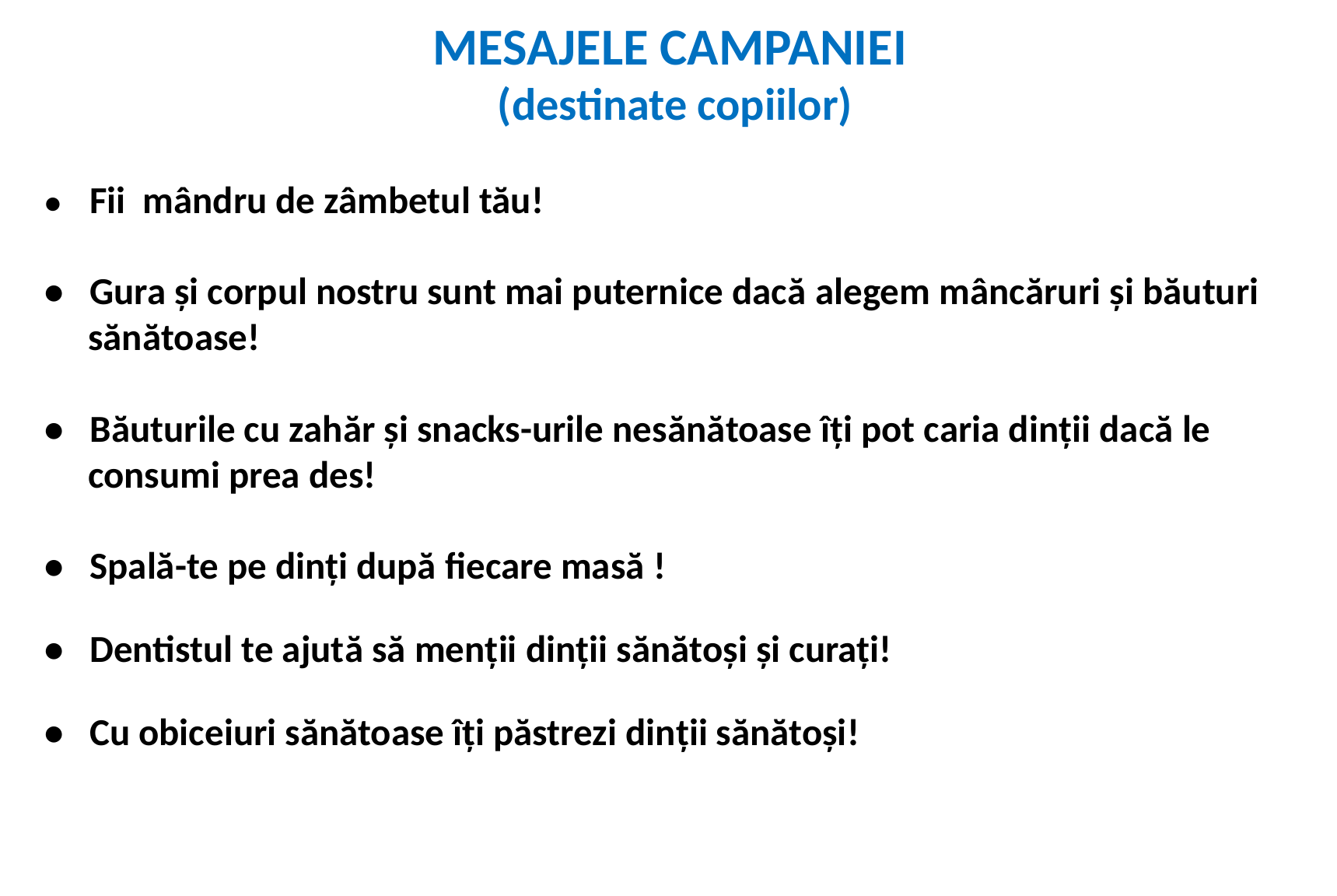

# MESAJELE CAMPANIEI (destinate copiilor)
•    Fii  mândru de zâmbetul tău!

•   Gura și corpul nostru sunt mai puternice dacă alegem mâncăruri și băuturi sănătoase!

•   Băuturile cu zahăr și snacks-urile nesănătoase îți pot caria dinții dacă le consumi prea des!

•   Spală-te pe dinți după fiecare masă !
•   Dentistul te ajută să menții dinții sănătoși și curați!
•   Cu obiceiuri sănătoase îți păstrezi dinţii sănătoşi!